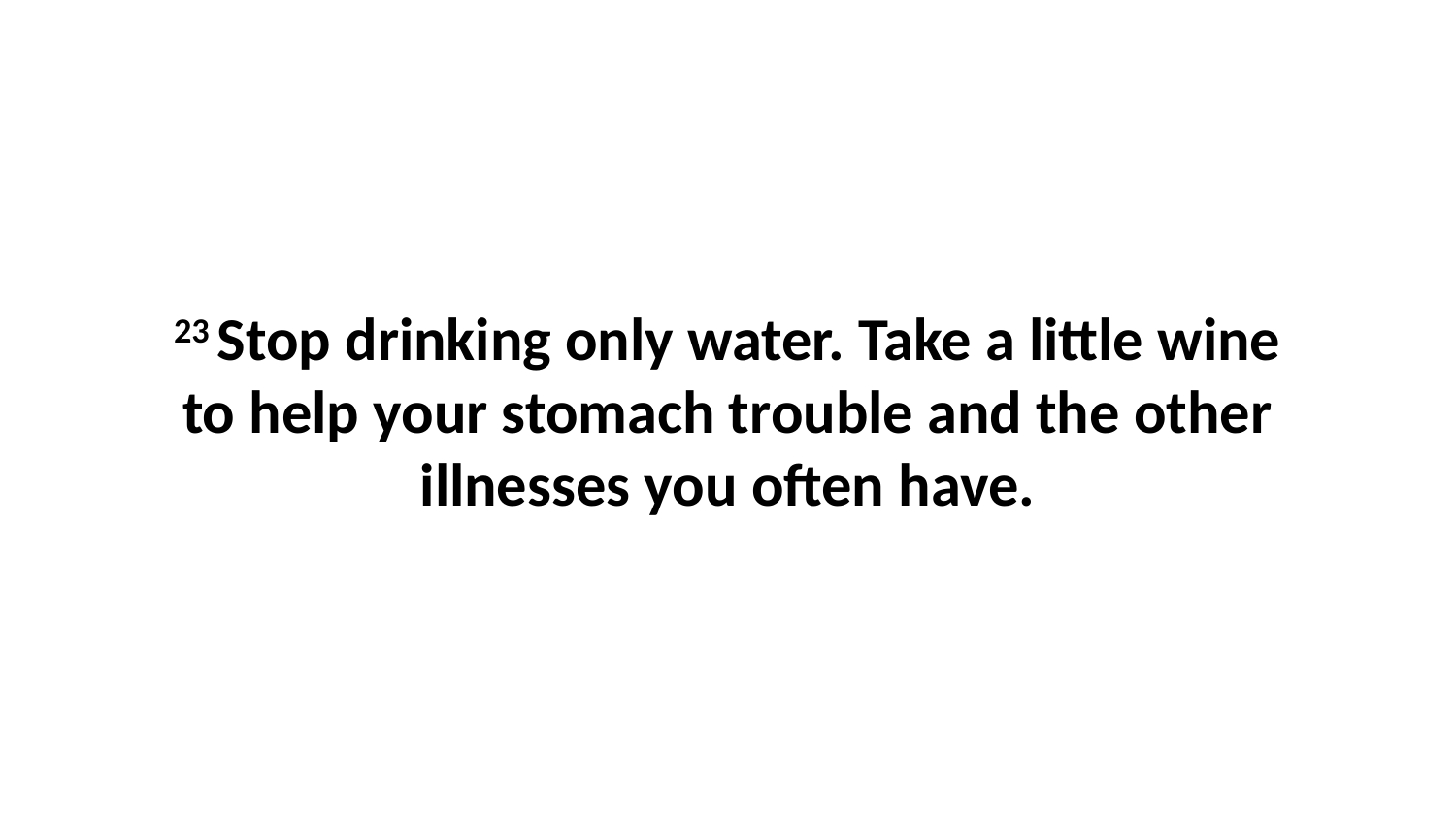

23 Stop drinking only water. Take a little wine to help your stomach trouble and the other illnesses you often have.